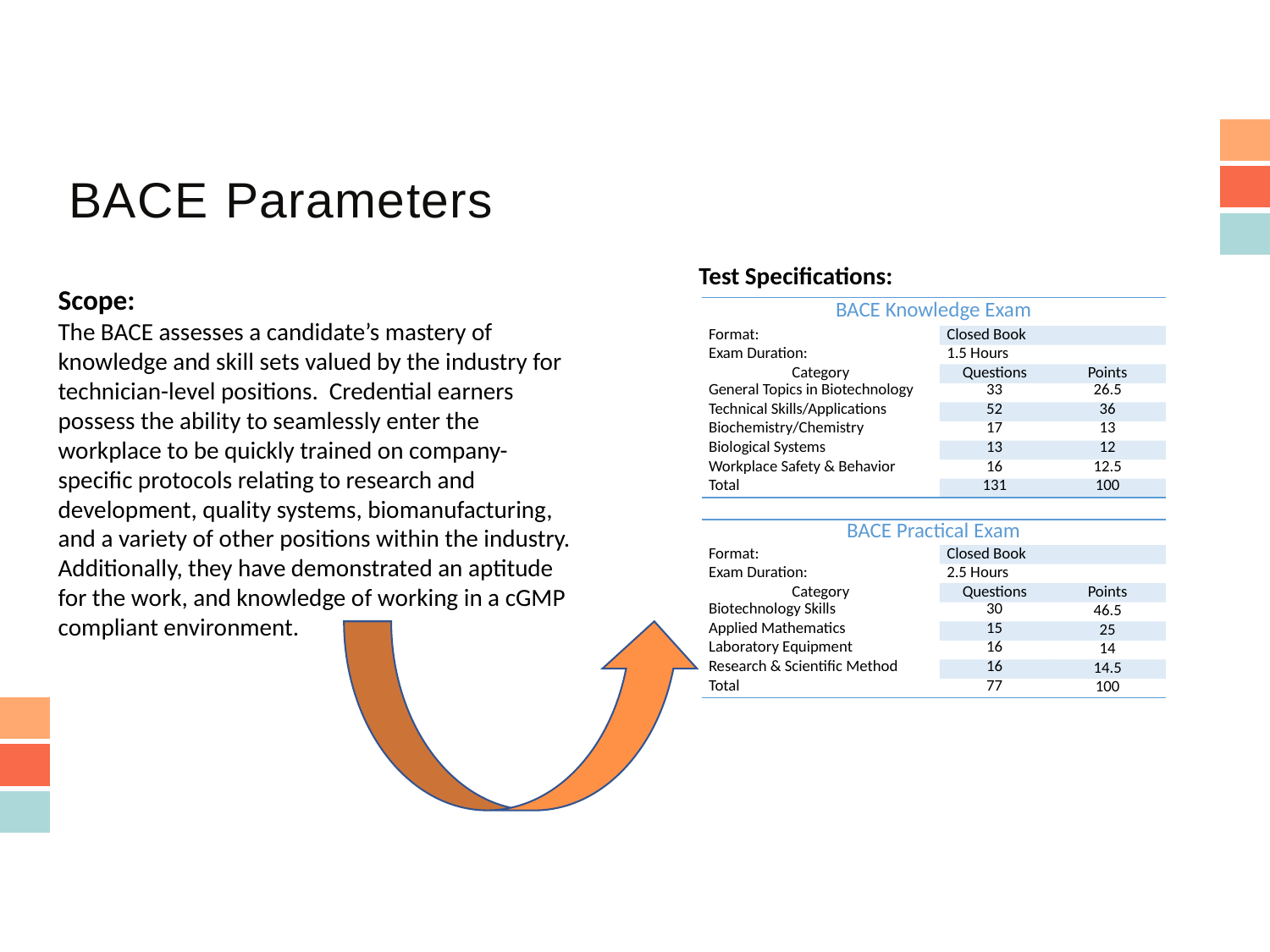

# BACE Parameters
Test Specifications:
Scope:
The BACE assesses a candidate’s mastery of knowledge and skill sets valued by the industry for technician-level positions.  Credential earners possess the ability to seamlessly enter the workplace to be quickly trained on company-specific protocols relating to research and development, quality systems, biomanufacturing, and a variety of other positions within the industry. Additionally, they have demonstrated an aptitude for the work, and knowledge of working in a cGMP compliant environment.

| BACE Knowledge Exam |  |  |
| --- | --- | --- |
| Format: | Closed Book |  |
| Exam Duration: | 1.5 Hours |  |
| Category | Questions | Points |
| General Topics in Biotechnology | 33 | 26.5 |
| Technical Skills/Applications | 52 | 36 |
| Biochemistry/Chemistry | 17 | 13 |
| Biological Systems | 13 | 12 |
| Workplace Safety & Behavior | 16 | 12.5 |
| Total | 131 | 100 |
| BACE Practical Exam |  |  |
| --- | --- | --- |
| Format: | Closed Book |  |
| Exam Duration: | 2.5 Hours |  |
| Category | Questions | Points |
| Biotechnology Skills | 30 | 46.5 |
| Applied Mathematics | 15 | 25 |
| Laboratory Equipment | 16 | 14 |
| Research & Scientific Method | 16 | 14.5 |
| Total | 77 | 100 |